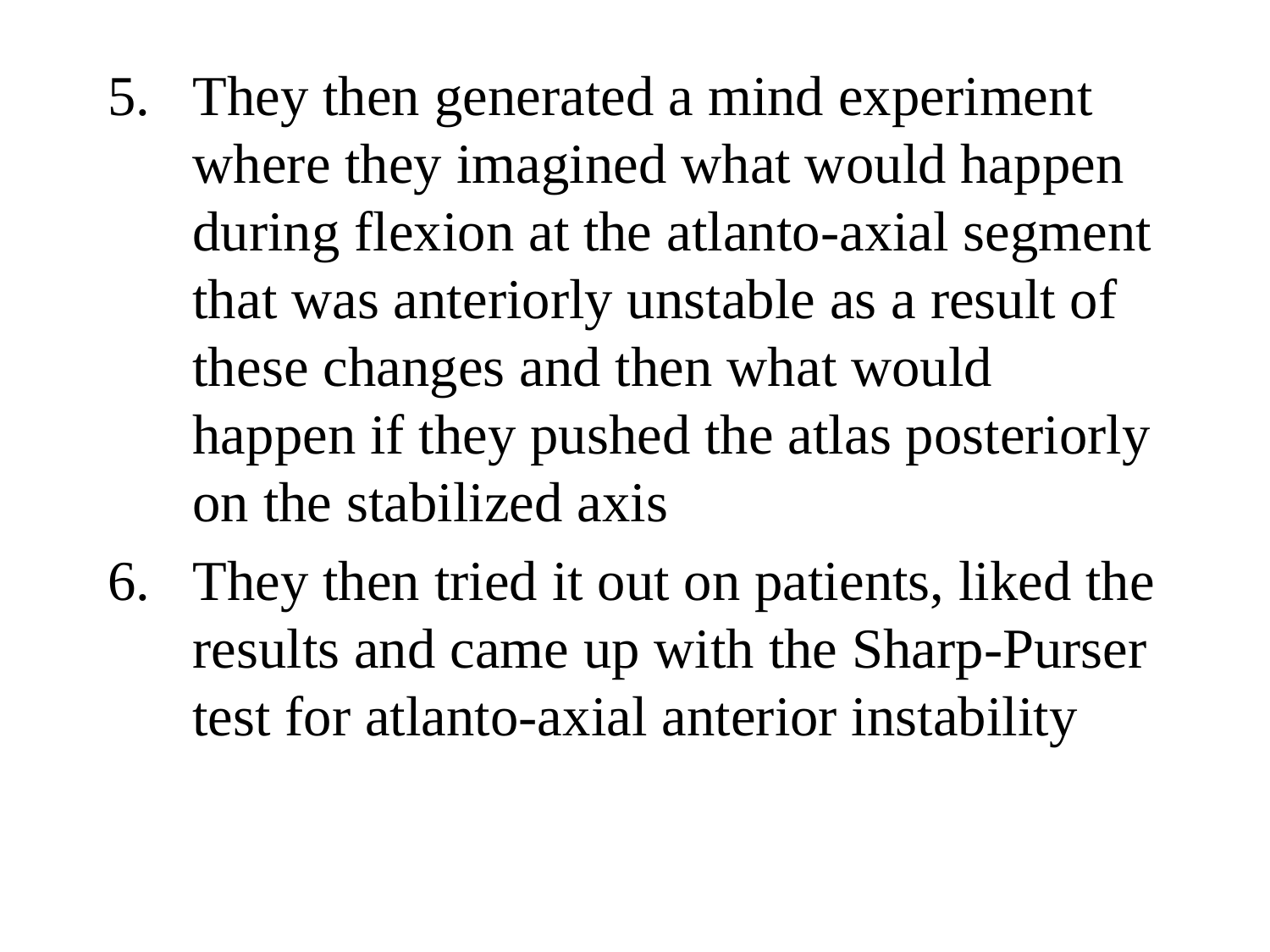

They then generated a mind experiment where they imagined what would happen during flexion at the atlanto-axial segment that was anteriorly unstable as a result of these changes and then what would happen if they pushed the atlas posteriorly on the stabilized axis
They then tried it out on patients, liked the results and came up with the Sharp-Purser test for atlanto-axial anterior instability